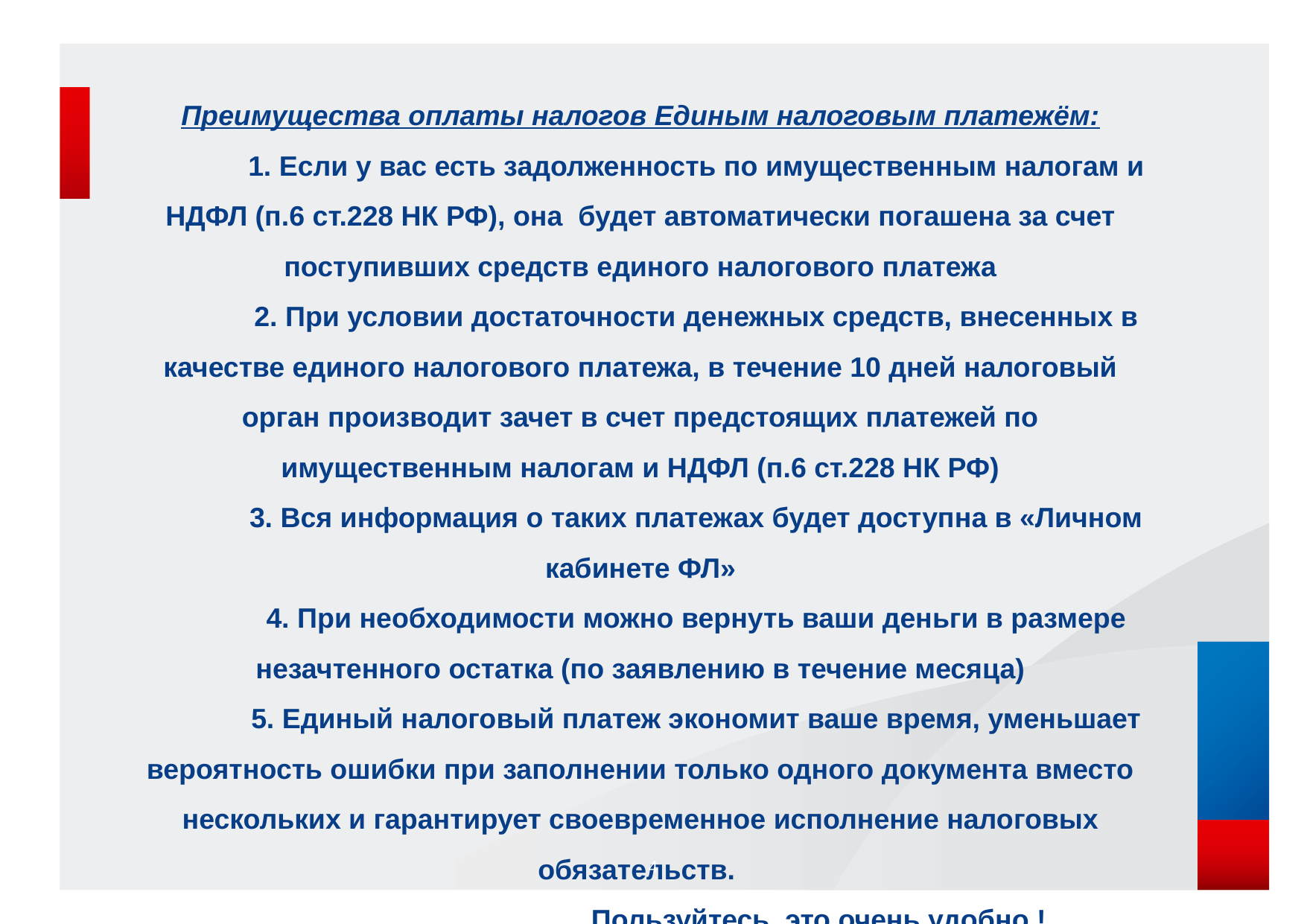

# Преимущества оплаты налогов Единым налоговым платежём: 1. Если у вас есть задолженность по имущественным налогам и НДФЛ (п.6 ст.228 НК РФ), она  будет автоматически погашена за счет поступивших средств единого налогового платежа 2. При условии достаточности денежных средств, внесенных в качестве единого налогового платежа, в течение 10 дней налоговый орган производит зачет в счет предстоящих платежей по имущественным налогам и НДФЛ (п.6 ст.228 НК РФ) 3. Вся информация о таких платежах будет доступна в «Личном кабинете ФЛ» 4. При необходимости можно вернуть ваши деньги в размере незачтенного остатка (по заявлению в течение месяца) 5. Единый налоговый платеж экономит ваше время, уменьшает вероятность ошибки при заполнении только одного документа вместо нескольких и гарантирует своевременное исполнение налоговых обязательств. Пользуйтесь, это очень удобно !
4